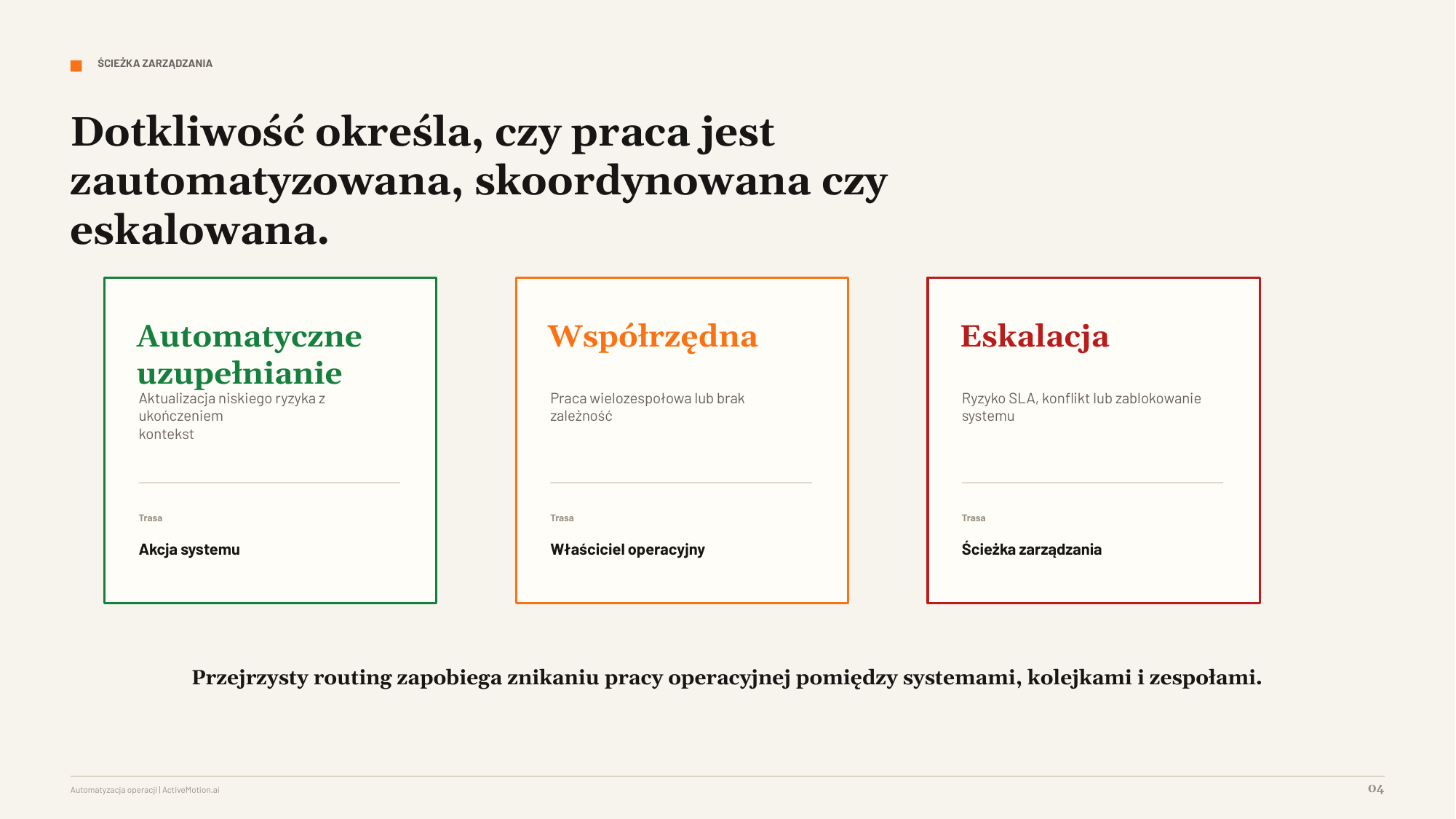

ŚCIEŻKA ZARZĄDZANIA

Dotkliwość określa, czy praca jest zautomatyzowana, skoordynowana czy eskalowana.

Automatyczne uzupełnianie
Współrzędna
Eskalacja
Aktualizacja niskiego ryzyka z ukończeniem
kontekst
Praca wielozespołowa lub brak
zależność
Ryzyko SLA, konflikt lub zablokowanie
systemu

Trasa
Trasa
Trasa
Akcja systemu
Właściciel operacyjny
Ścieżka zarządzania
Przejrzysty routing zapobiega znikaniu pracy operacyjnej pomiędzy systemami, kolejkami i zespołami.

04
Automatyzacja operacji | ActiveMotion.ai